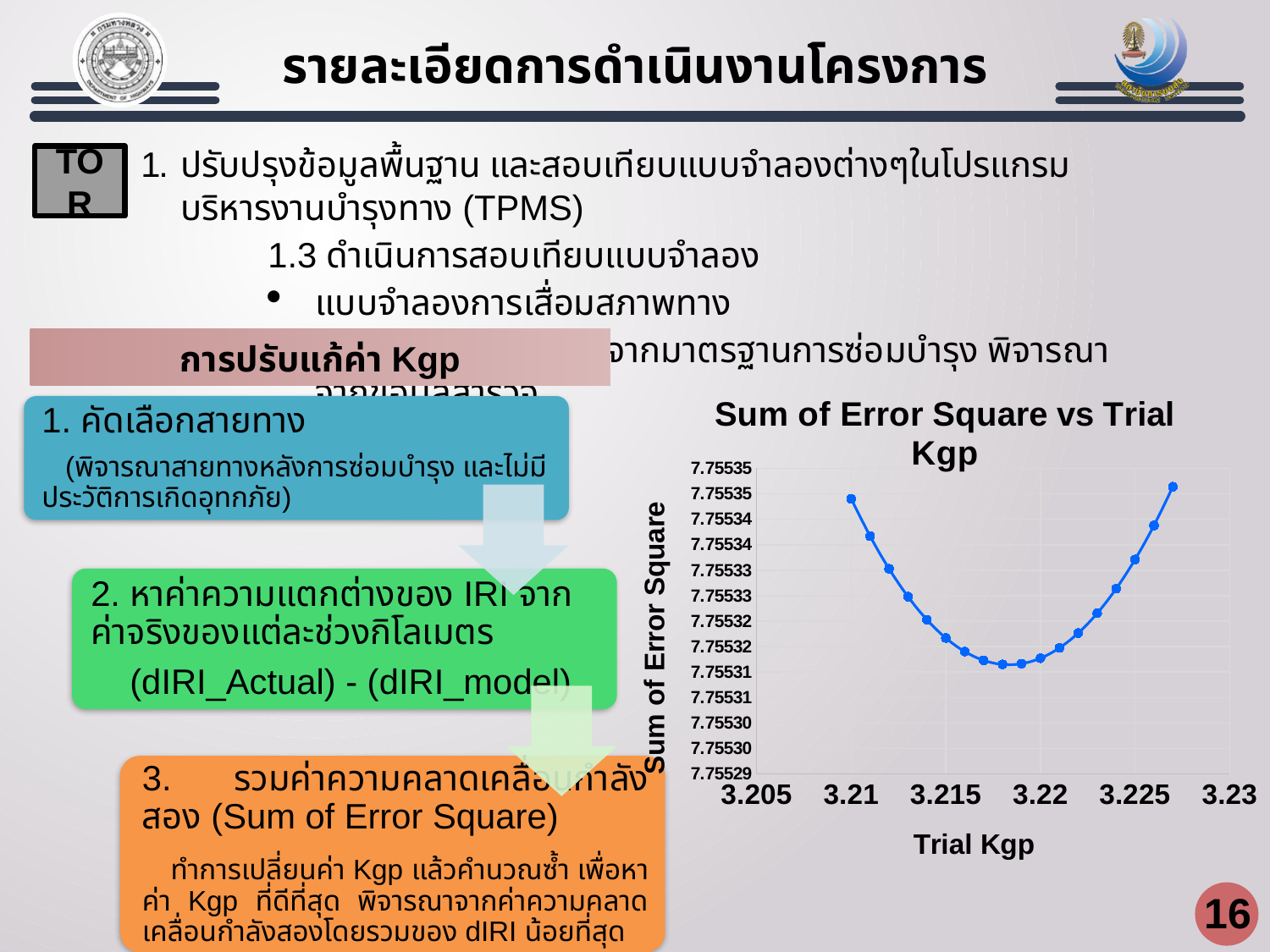

รายละเอียดการดำเนินงานโครงการ
ปรับปรุงข้อมูลพื้นฐาน และสอบเทียบแบบจำลองต่างๆในโปรแกรมบริหารงานบำรุงทาง (TPMS)
		1.3 ดำเนินการสอบเทียบแบบจำลอง
แบบจำลองการเสื่อมสภาพทาง
แบบจำลองผลกระทบจากมาตรฐานการซ่อมบำรุง พิจารณาจากข้อมูลสำรวจ
TOR
การปรับแก้ค่า Kgp

### Chart: Sum of Error Square vs Trial Kgp

| Category | sum err^2 |
|---|---|
1. คัดเลือกสายทาง
   (พิจารณาสายทางหลังการซ่อมบำรุง และไม่มีประวัติการเกิดอุทกภัย)
2. หาค่าความแตกต่างของ IRI จากค่าจริงของแต่ละช่วงกิโลเมตร
    (dIRI_Actual) - (dIRI_model)
3. รวมค่าความคลาดเคลื่อนกำลังสอง (Sum of Error Square)
   ทำการเปลี่ยนค่า Kgp แล้วคำนวณซ้ำ เพื่อหาค่า Kgp ที่ดีที่สุด พิจารณาจากค่าความคลาดเคลื่อนกำลังสองโดยรวมของ dIRI น้อยที่สุด